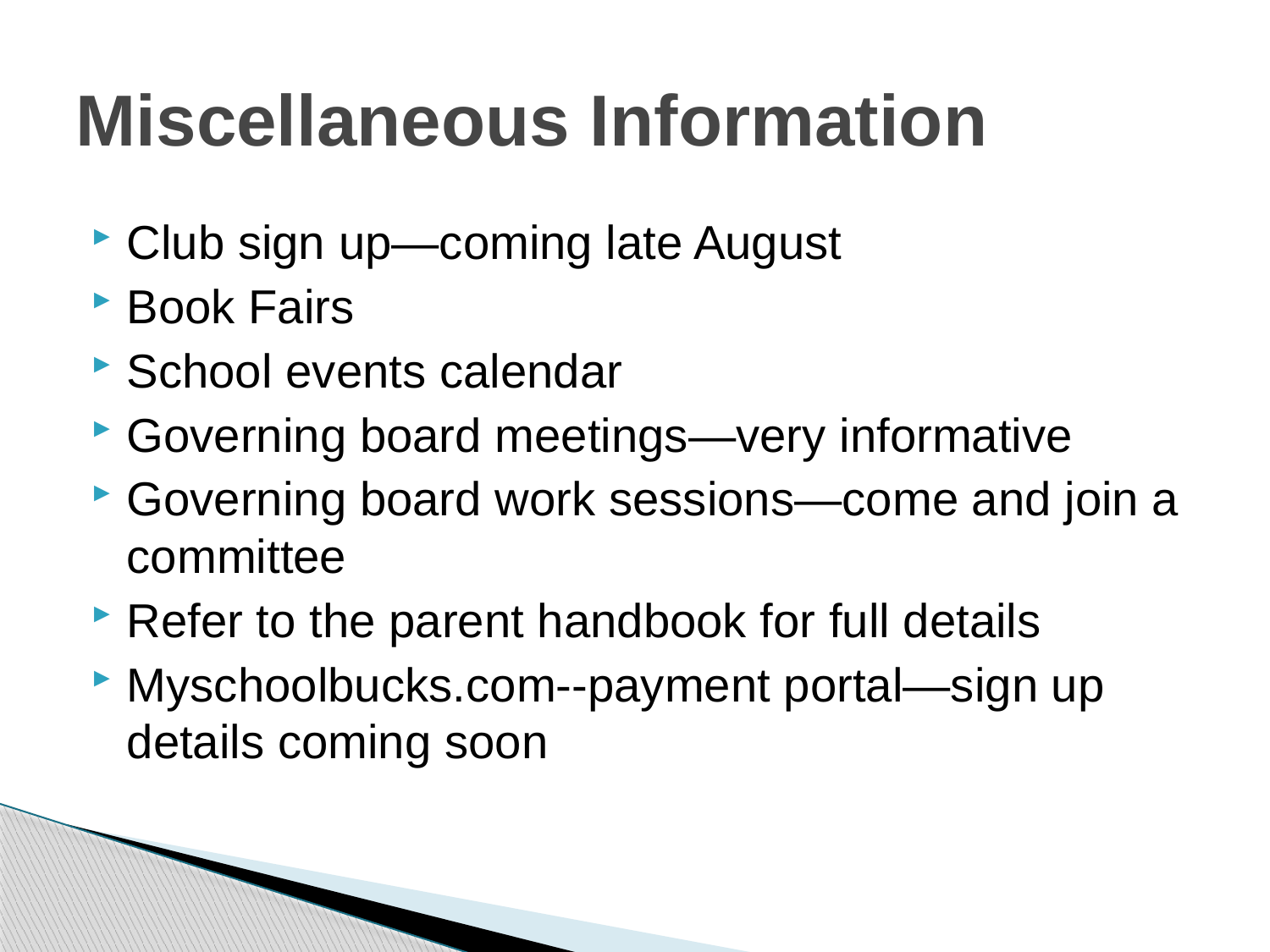

# Miscellaneous Information
Club sign up—coming late August
Book Fairs
School events calendar
Governing board meetings—very informative
Governing board work sessions—come and join a committee
Refer to the parent handbook for full details
Myschoolbucks.com--payment portal—sign up details coming soon